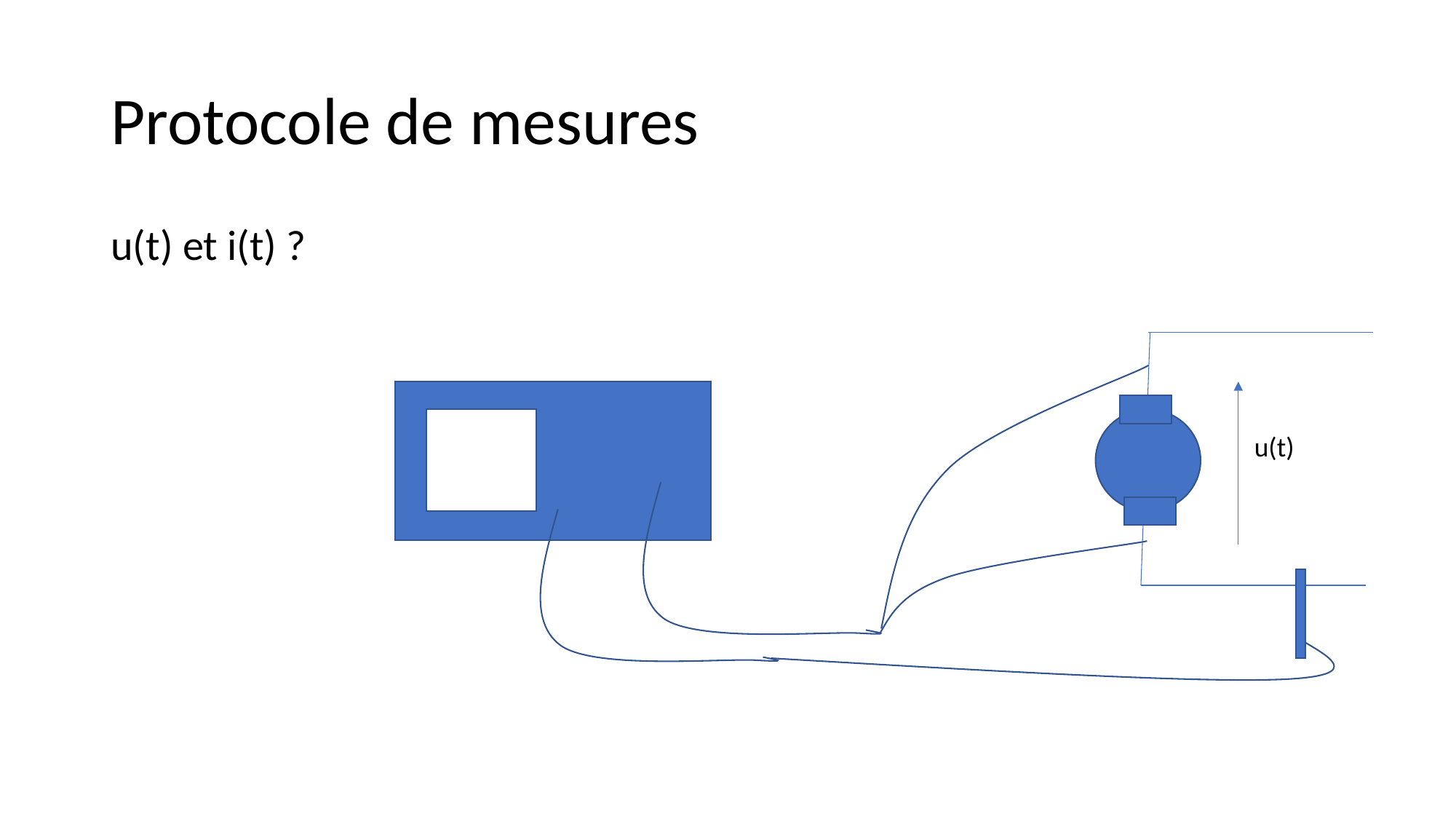

# Protocole de mesures
u(t) et i(t) ?

u(t)